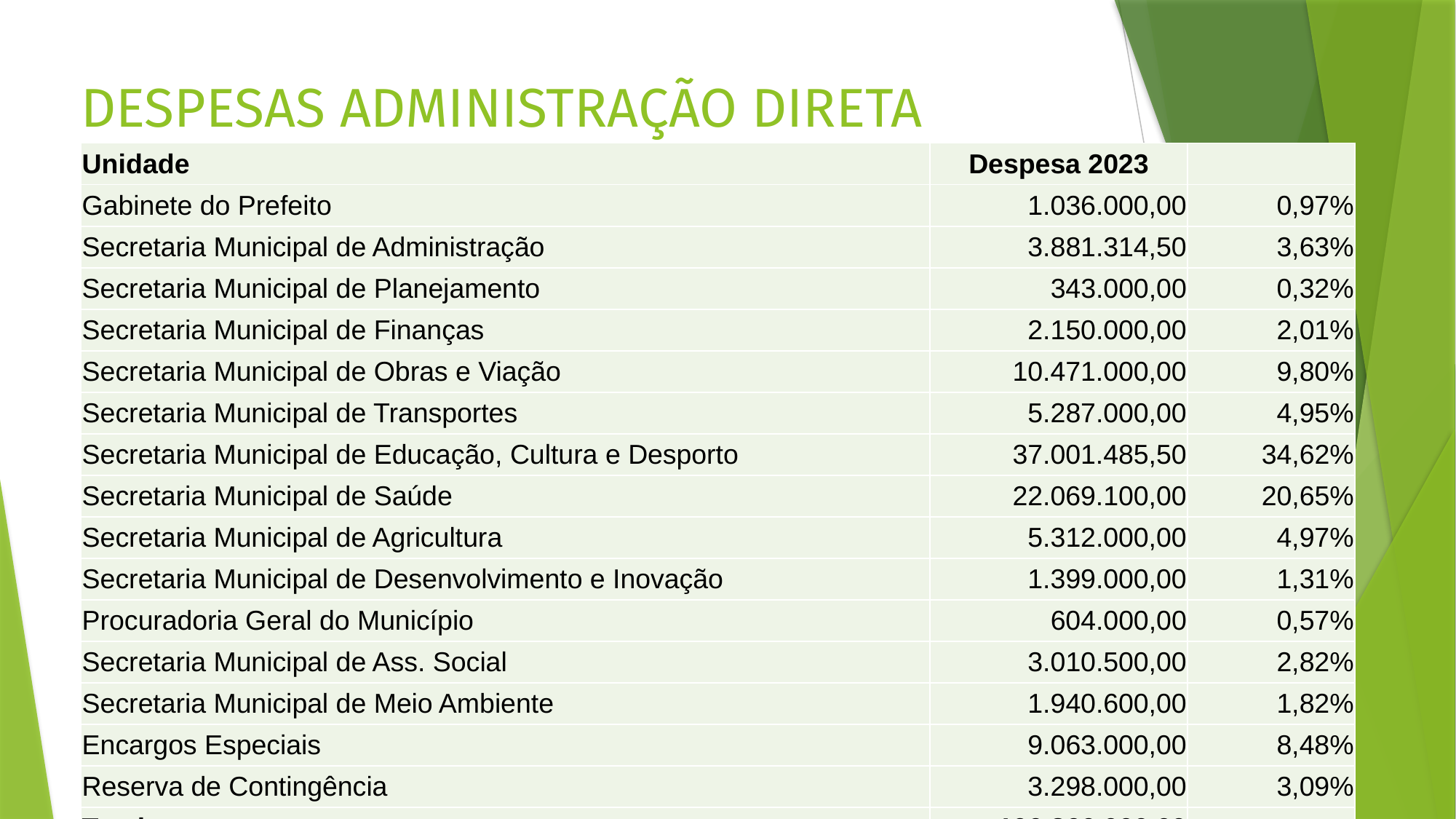

# DESPESAS ADMINISTRAÇÃO DIRETA
| Unidade | Despesa 2023 |  |
| --- | --- | --- |
| Gabinete do Prefeito | 1.036.000,00 | 0,97% |
| Secretaria Municipal de Administração | 3.881.314,50 | 3,63% |
| Secretaria Municipal de Planejamento | 343.000,00 | 0,32% |
| Secretaria Municipal de Finanças | 2.150.000,00 | 2,01% |
| Secretaria Municipal de Obras e Viação | 10.471.000,00 | 9,80% |
| Secretaria Municipal de Transportes | 5.287.000,00 | 4,95% |
| Secretaria Municipal de Educação, Cultura e Desporto | 37.001.485,50 | 34,62% |
| Secretaria Municipal de Saúde | 22.069.100,00 | 20,65% |
| Secretaria Municipal de Agricultura | 5.312.000,00 | 4,97% |
| Secretaria Municipal de Desenvolvimento e Inovação | 1.399.000,00 | 1,31% |
| Procuradoria Geral do Município | 604.000,00 | 0,57% |
| Secretaria Municipal de Ass. Social | 3.010.500,00 | 2,82% |
| Secretaria Municipal de Meio Ambiente | 1.940.600,00 | 1,82% |
| Encargos Especiais | 9.063.000,00 | 8,48% |
| Reserva de Contingência | 3.298.000,00 | 3,09% |
| Total | 106.866.000,00 |  |